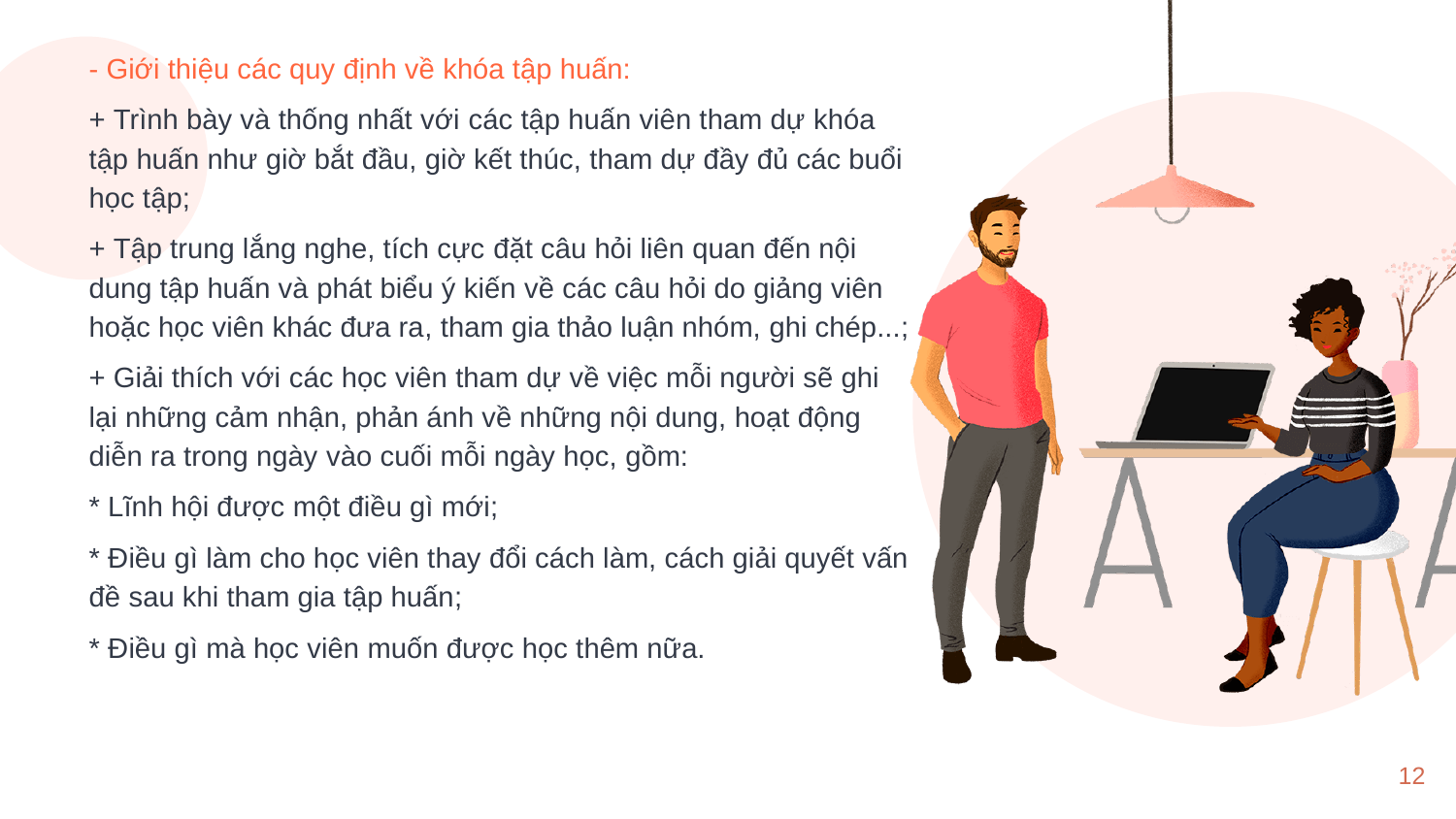

- Giới thiệu các quy định về khóa tập huấn:
+ Trình bày và thống nhất với các tập huấn viên tham dự khóa tập huấn như giờ bắt đầu, giờ kết thúc, tham dự đầy đủ các buổi học tập;
+ Tập trung lắng nghe, tích cực đặt câu hỏi liên quan đến nội dung tập huấn và phát biểu ý kiến về các câu hỏi do giảng viên hoặc học viên khác đưa ra, tham gia thảo luận nhóm, ghi chép...;
+ Giải thích với các học viên tham dự về việc mỗi người sẽ ghi lại những cảm nhận, phản ánh về những nội dung, hoạt động diễn ra trong ngày vào cuối mỗi ngày học, gồm:
* Lĩnh hội được một điều gì mới;
* Điều gì làm cho học viên thay đổi cách làm, cách giải quyết vấn đề sau khi tham gia tập huấn;
* Điều gì mà học viên muốn được học thêm nữa.
12